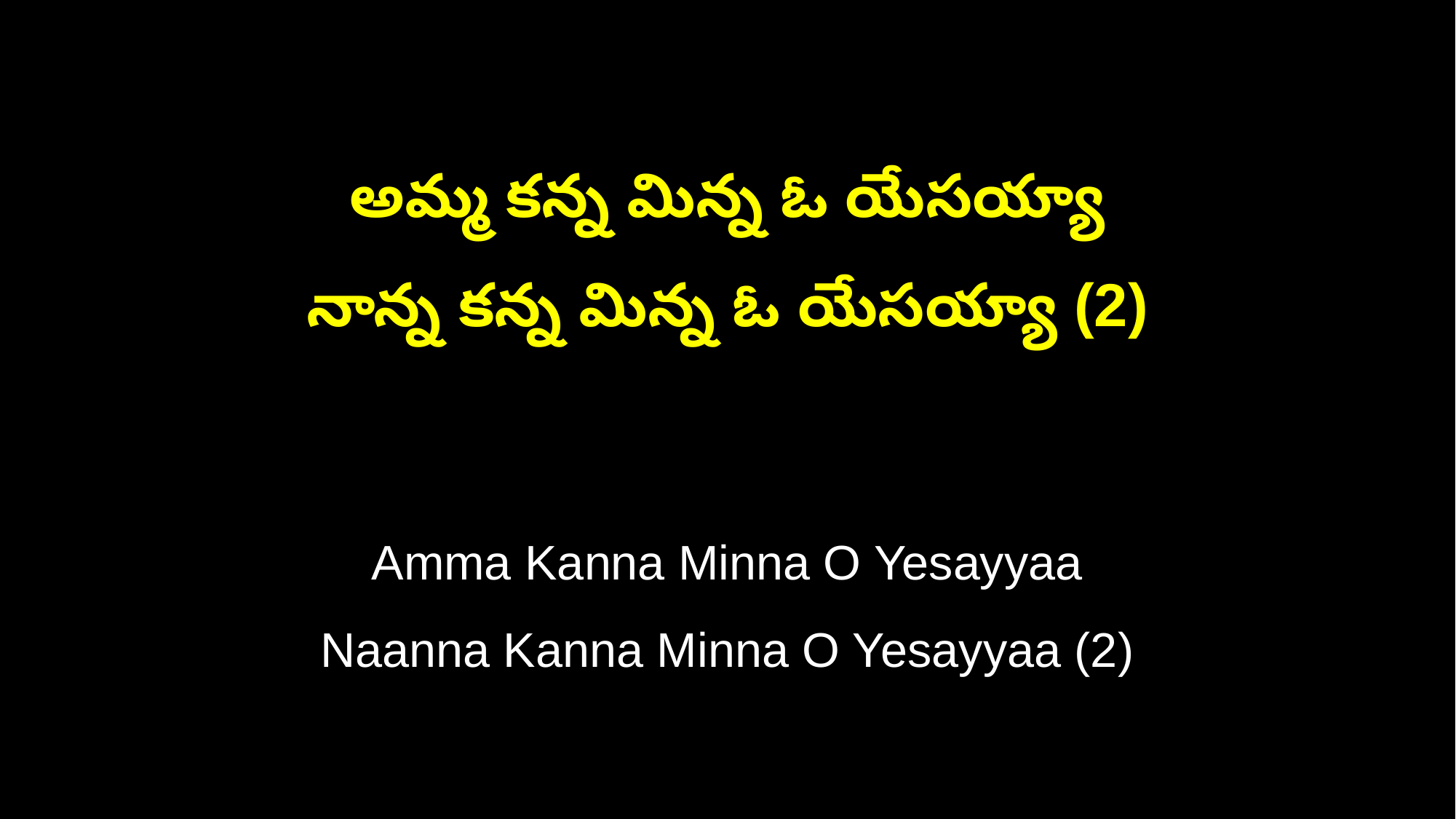

అమ్మ కన్న మిన్న ఓ యేసయ్యా
నాన్న కన్న మిన్న ఓ యేసయ్యా (2)
Amma Kanna Minna O Yesayyaa
Naanna Kanna Minna O Yesayyaa (2)